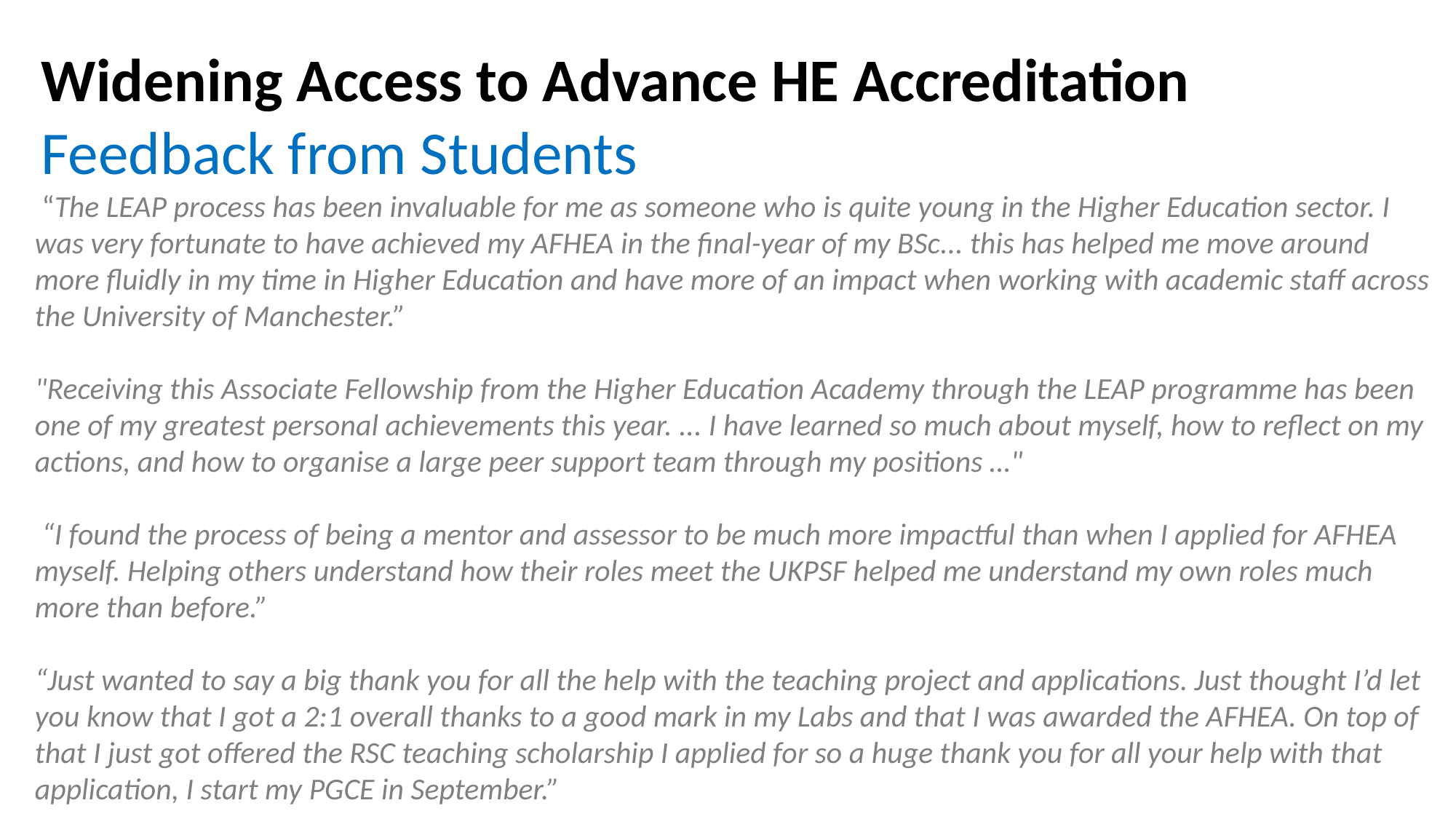

Widening Access to Advance HE Accreditation
Feedback from Students
 “The LEAP process has been invaluable for me as someone who is quite young in the Higher Education sector. I was very fortunate to have achieved my AFHEA in the final-year of my BSc... this has helped me move around more fluidly in my time in Higher Education and have more of an impact when working with academic staff across the University of Manchester.”

"Receiving this Associate Fellowship from the Higher Education Academy through the LEAP programme has been one of my greatest personal achievements this year. ... I have learned so much about myself, how to reflect on my actions, and how to organise a large peer support team through my positions …"

 “I found the process of being a mentor and assessor to be much more impactful than when I applied for AFHEA myself. Helping others understand how their roles meet the UKPSF helped me understand my own roles much more than before.”

“Just wanted to say a big thank you for all the help with the teaching project and applications. Just thought I’d let you know that I got a 2:1 overall thanks to a good mark in my Labs and that I was awarded the AFHEA. On top of that I just got offered the RSC teaching scholarship I applied for so a huge thank you for all your help with that application, I start my PGCE in September.”